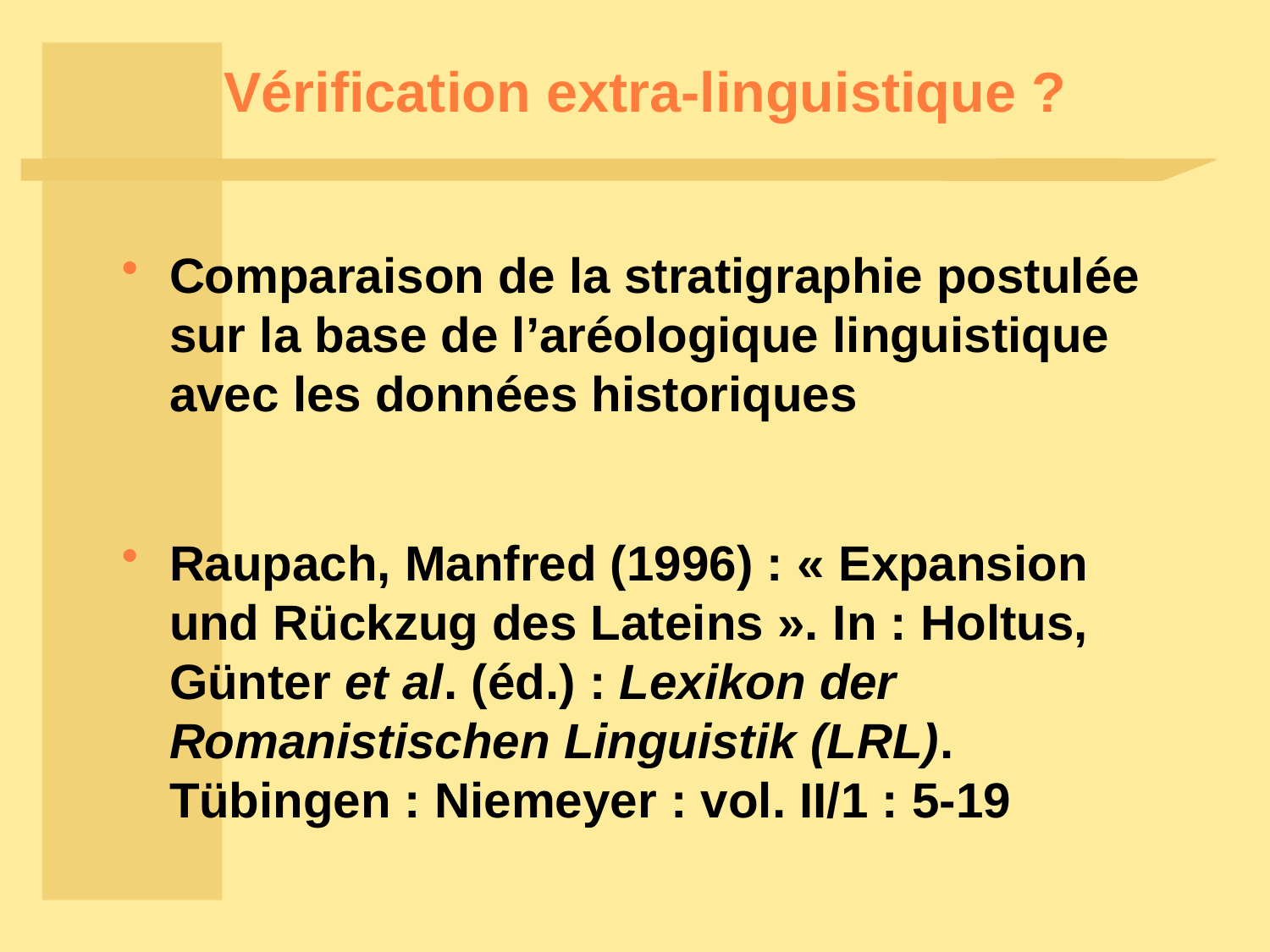

# Vérification extra-linguistique ?
Comparaison de la stratigraphie postulée sur la base de l’aréologique linguistique avec les données historiques
Raupach, Manfred (1996) : « Expansion und Rückzug des Lateins ». In : Holtus, Günter et al. (éd.) : Lexikon der Romanistischen Linguistik (LRL). Tübingen : Niemeyer : vol. II/1 : 5-19